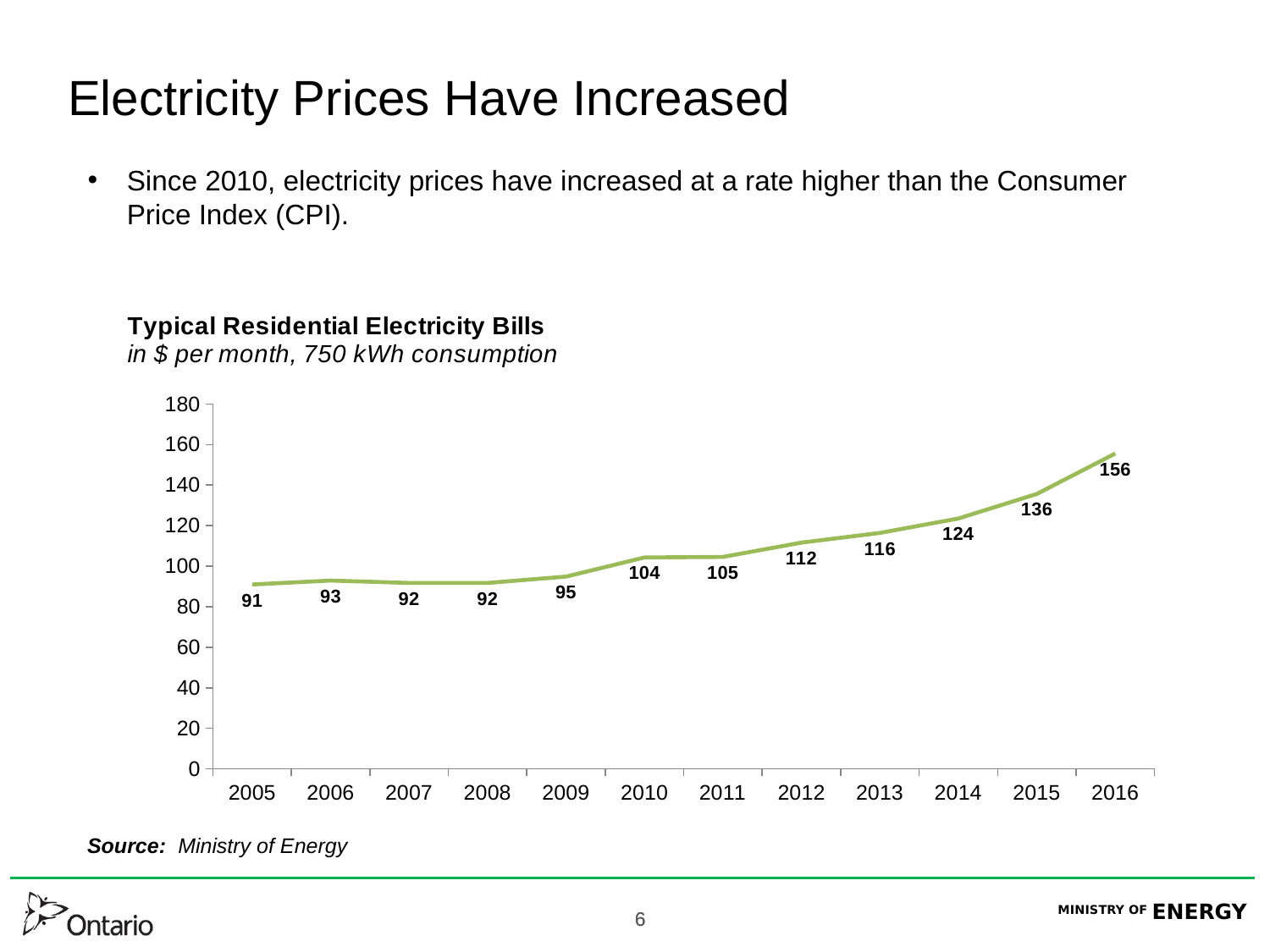

# Electricity Prices Have Increased
Since 2010, electricity prices have increased at a rate higher than the Consumer Price Index (CPI).

### Chart

| Category |  |
|---|---|
| 2005 | 90.96806250000002 |
| 2006 | 92.925875 |
| 2007 | 91.74375000000002 |
| 2008 | 91.74375000000002 |
| 2009 | 94.864875 |
| 2010 | 104.3151375 |
| 2011 | 104.57556749999998 |
| 2012 | 111.63503062499998 |
| 2013 | 116.4185325 |
| 2014 | 123.50956500000001 |
| 2015 | 135.64915500000004 |
| 2016 | 155.57557500000001 |
Source:  Ministry of Energy